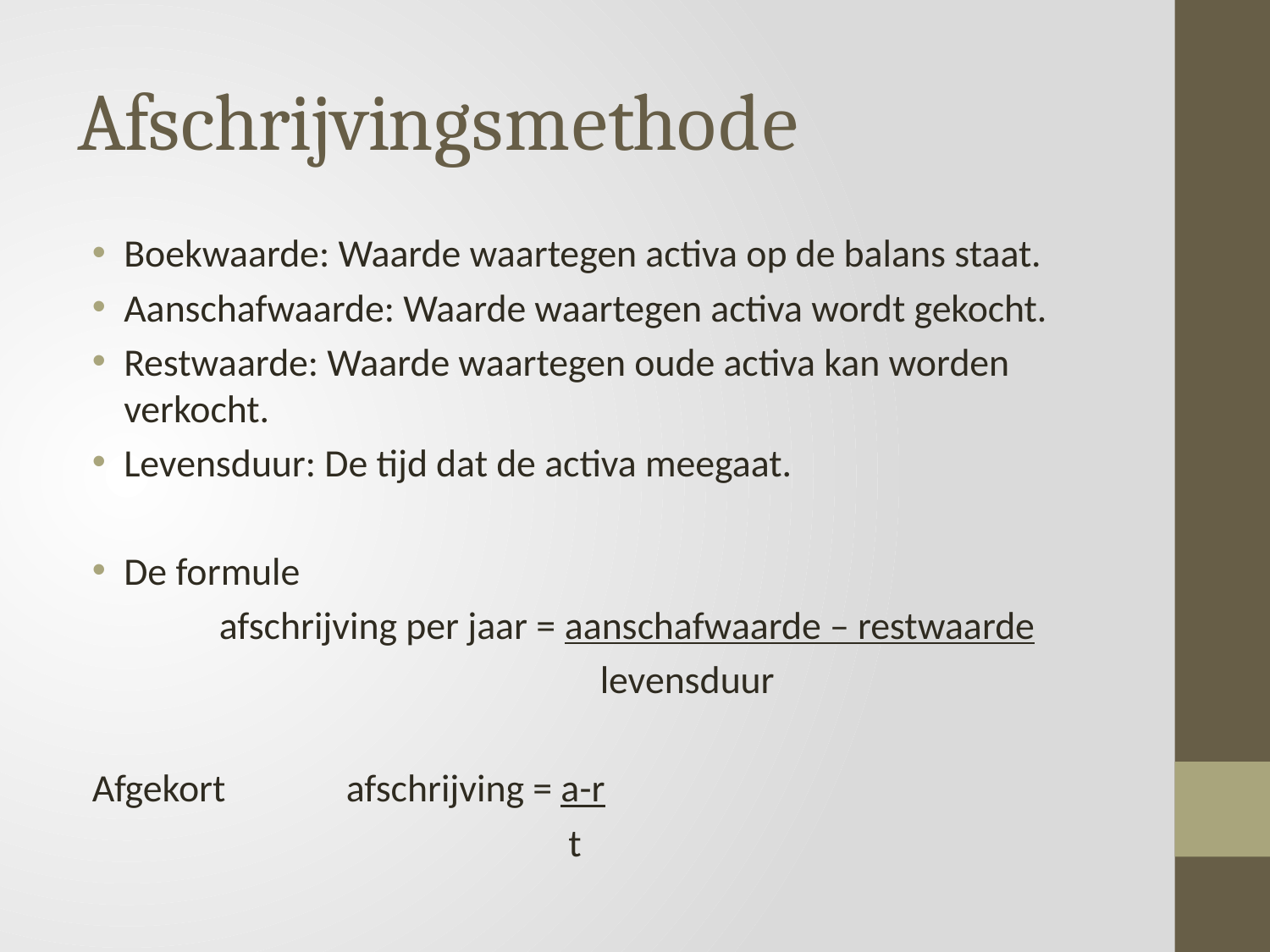

# Afschrijvingsmethode
Boekwaarde: Waarde waartegen activa op de balans staat.
Aanschafwaarde: Waarde waartegen activa wordt gekocht.
Restwaarde: Waarde waartegen oude activa kan worden verkocht.
Levensduur: De tijd dat de activa meegaat.

De formule
	afschrijving per jaar = aanschafwaarde – restwaarde
				levensduur

Afgekort	afschrijving = a-r
			           t